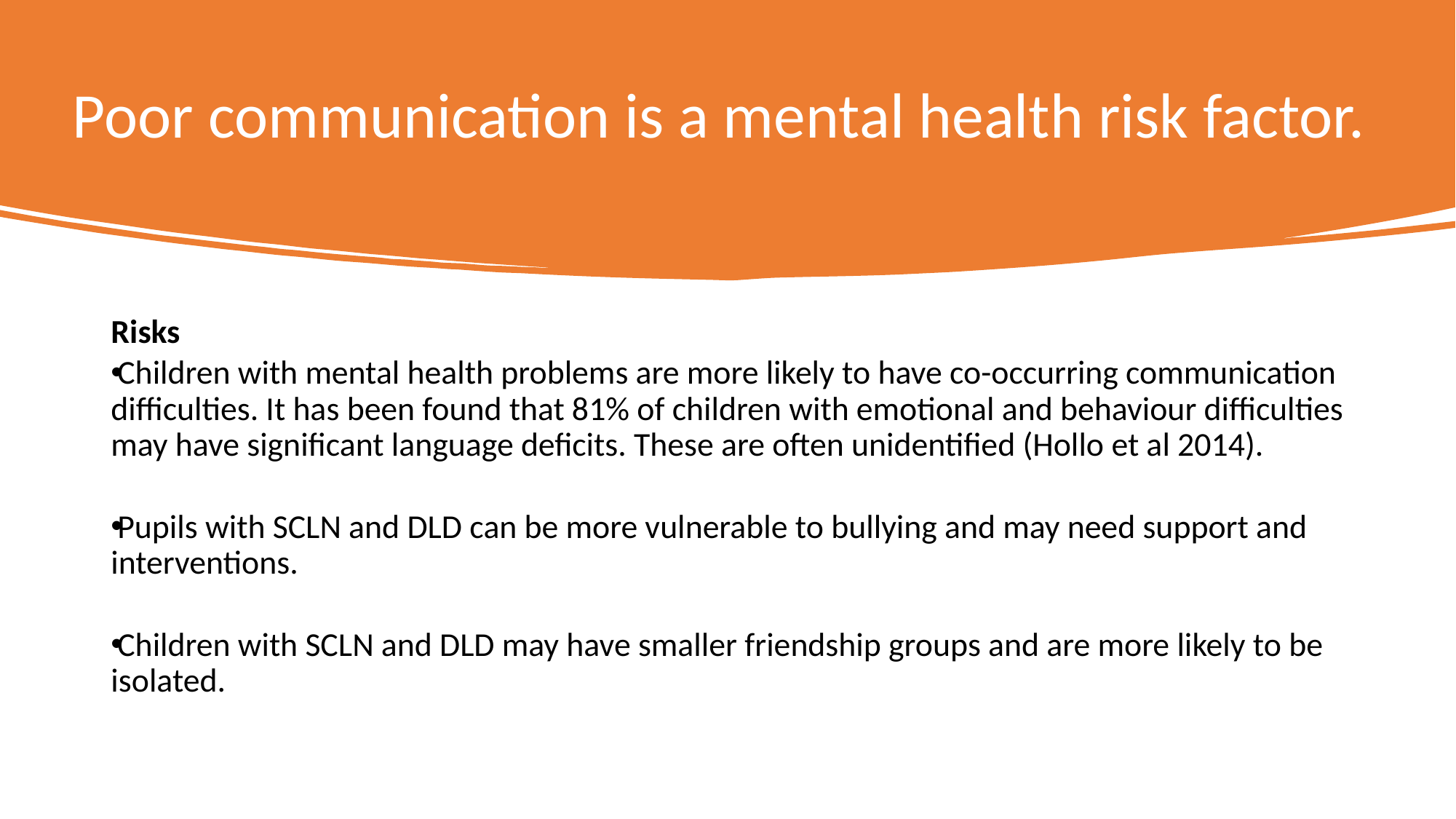

Poor communication is a mental health risk factor.
Risks
Children with mental health problems are more likely to have co-occurring communication difficulties. It has been found that 81% of children with emotional and behaviour difficulties may have significant language deficits. These are often unidentified (Hollo et al 2014).

Pupils with SCLN and DLD can be more vulnerable to bullying and may need support and interventions.

Children with SCLN and DLD may have smaller friendship groups and are more likely to be isolated.